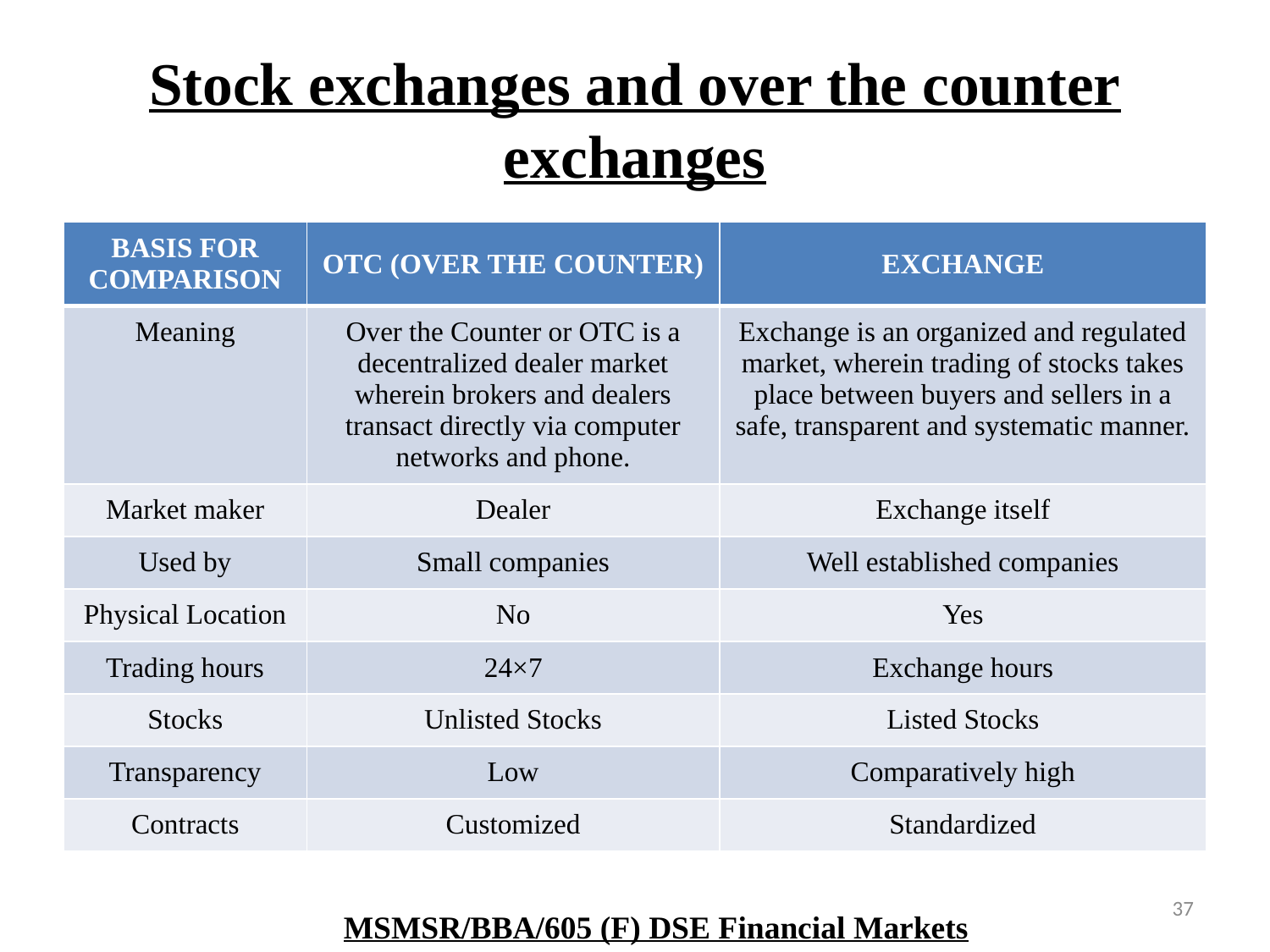

# Stock exchanges and over the counter exchanges
| BASIS FOR COMPARISON | OTC (OVER THE COUNTER) | EXCHANGE |
| --- | --- | --- |
| Meaning | Over the Counter or OTC is a decentralized dealer market wherein brokers and dealers transact directly via computer networks and phone. | Exchange is an organized and regulated market, wherein trading of stocks takes place between buyers and sellers in a safe, transparent and systematic manner. |
| Market maker | Dealer | Exchange itself |
| Used by | Small companies | Well established companies |
| Physical Location | No | Yes |
| Trading hours | 24×7 | Exchange hours |
| Stocks | Unlisted Stocks | Listed Stocks |
| Transparency | Low | Comparatively high |
| Contracts | Customized | Standardized |
37
MSMSR/BBA/605 (F) DSE Financial Markets